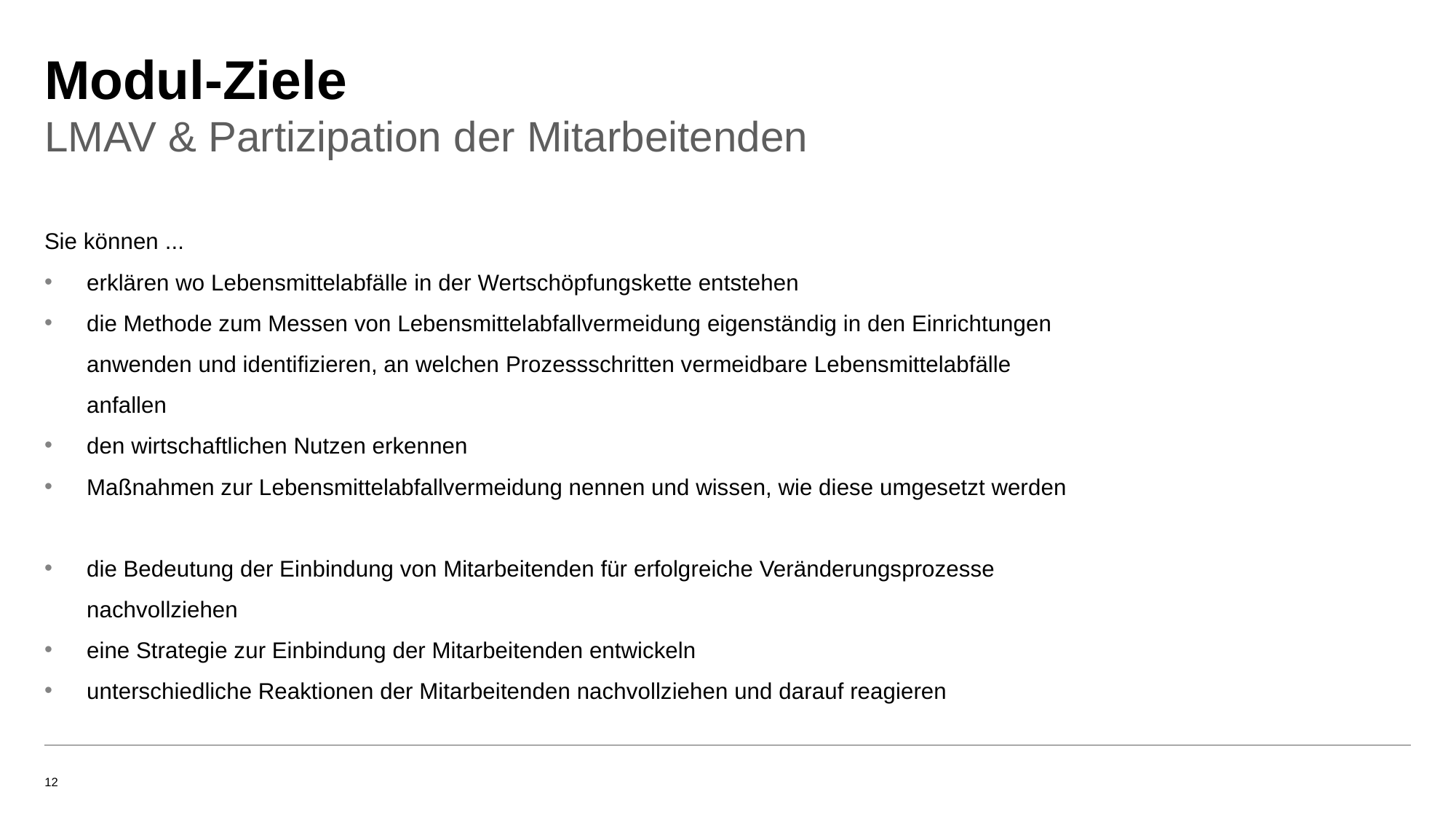

# Modul-Ziele
LMAV & Partizipation der Mitarbeitenden
Sie können ...
erklären wo Lebensmittelabfälle in der Wertschöpfungskette entstehen
die Methode zum Messen von Lebensmittelabfallvermeidung eigenständig in den Einrichtungen anwenden und identifizieren, an welchen Prozessschritten vermeidbare Lebensmittelabfälle anfallen
den wirtschaftlichen Nutzen erkennen
Maßnahmen zur Lebensmittelabfallvermeidung nennen und wissen, wie diese umgesetzt werden

die Bedeutung der Einbindung von Mitarbeitenden für erfolgreiche Veränderungsprozesse nachvollziehen
eine Strategie zur Einbindung der Mitarbeitenden entwickeln
unterschiedliche Reaktionen der Mitarbeitenden nachvollziehen und darauf reagieren